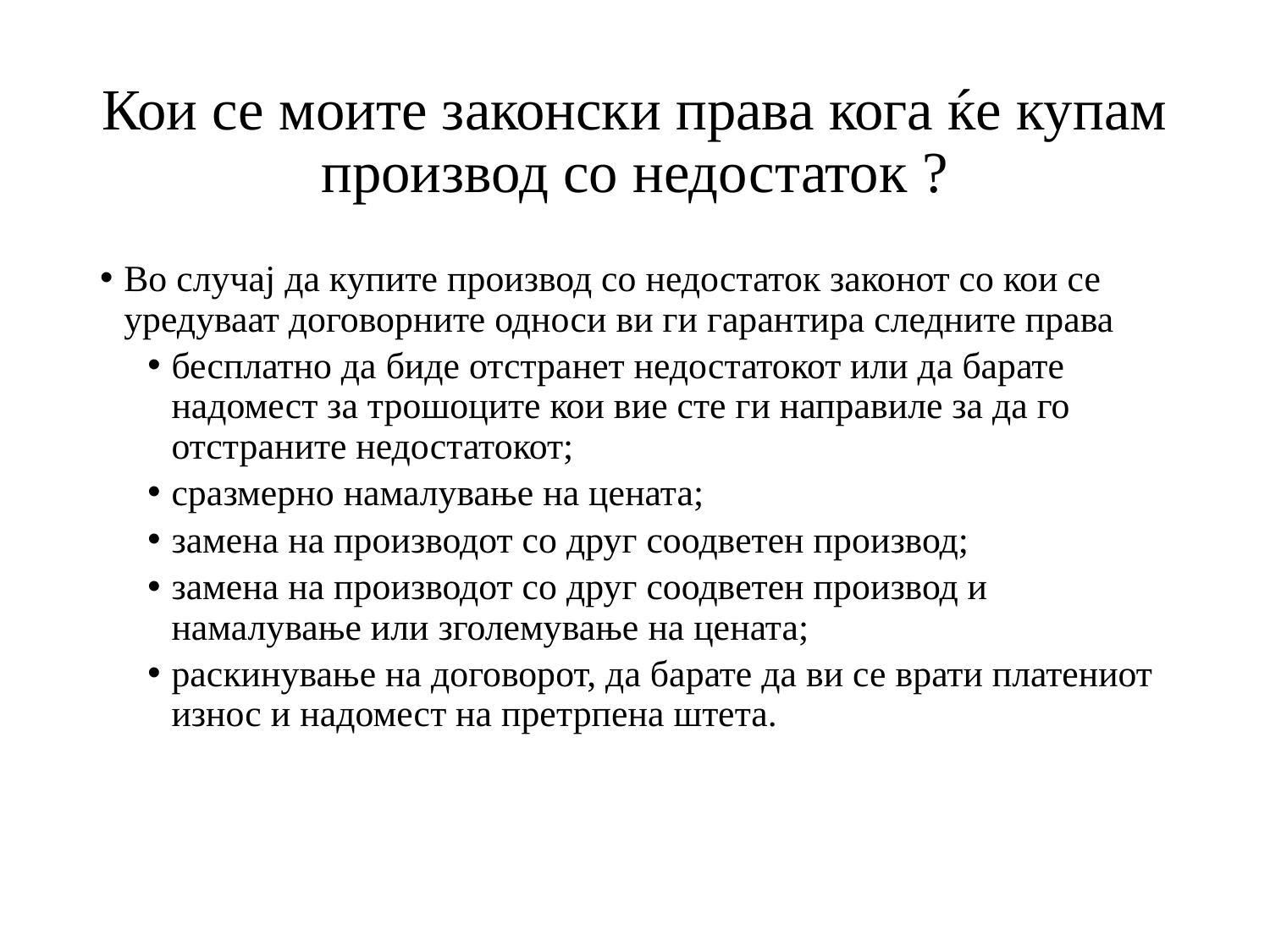

# Кои се моите законски права кога ќе купам производ со недостаток ?
Во случај да купите производ со недостаток законот со кои се уредуваат договорните односи ви ги гарантира следните права
бесплатно да биде отстранет недостатокот или да барате надомест за трошоците кои вие сте ги направиле за да го отстраните недостатокот;
сразмерно намалување на цената;
замена на производот со друг соодветен производ;
замена на производот со друг соодветен производ и намалување или зголемување на цената;
раскинување на договорот, да барате да ви се врати платениот износ и надомест на претрпена штета.